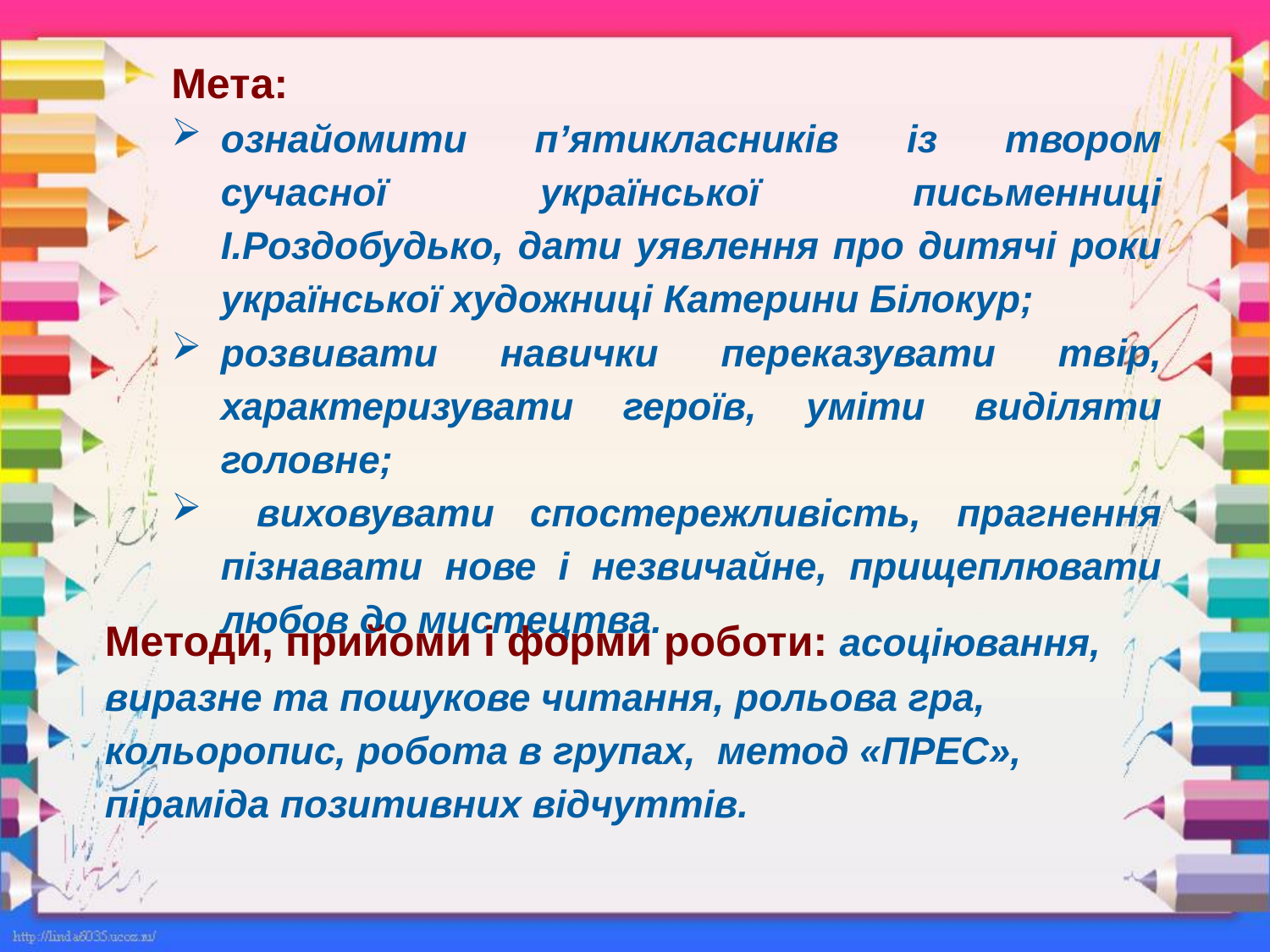

Мета:
ознайомити п’ятикласників із твором сучасної української письменниці І.Роздобудько, дати уявлення про дитячі роки української художниці Катерини Білокур;
розвивати навички переказувати твір, характеризувати героїв, уміти виділяти головне;
 виховувати спостережливість, прагнення пізнавати нове і незвичайне, прищеплювати любов до мистецтва.
Методи, прийоми і форми роботи: асоціювання, виразне та пошукове читання, рольова гра, кольоропис, робота в групах,  метод «ПРЕС», піраміда позитивних відчуттів.